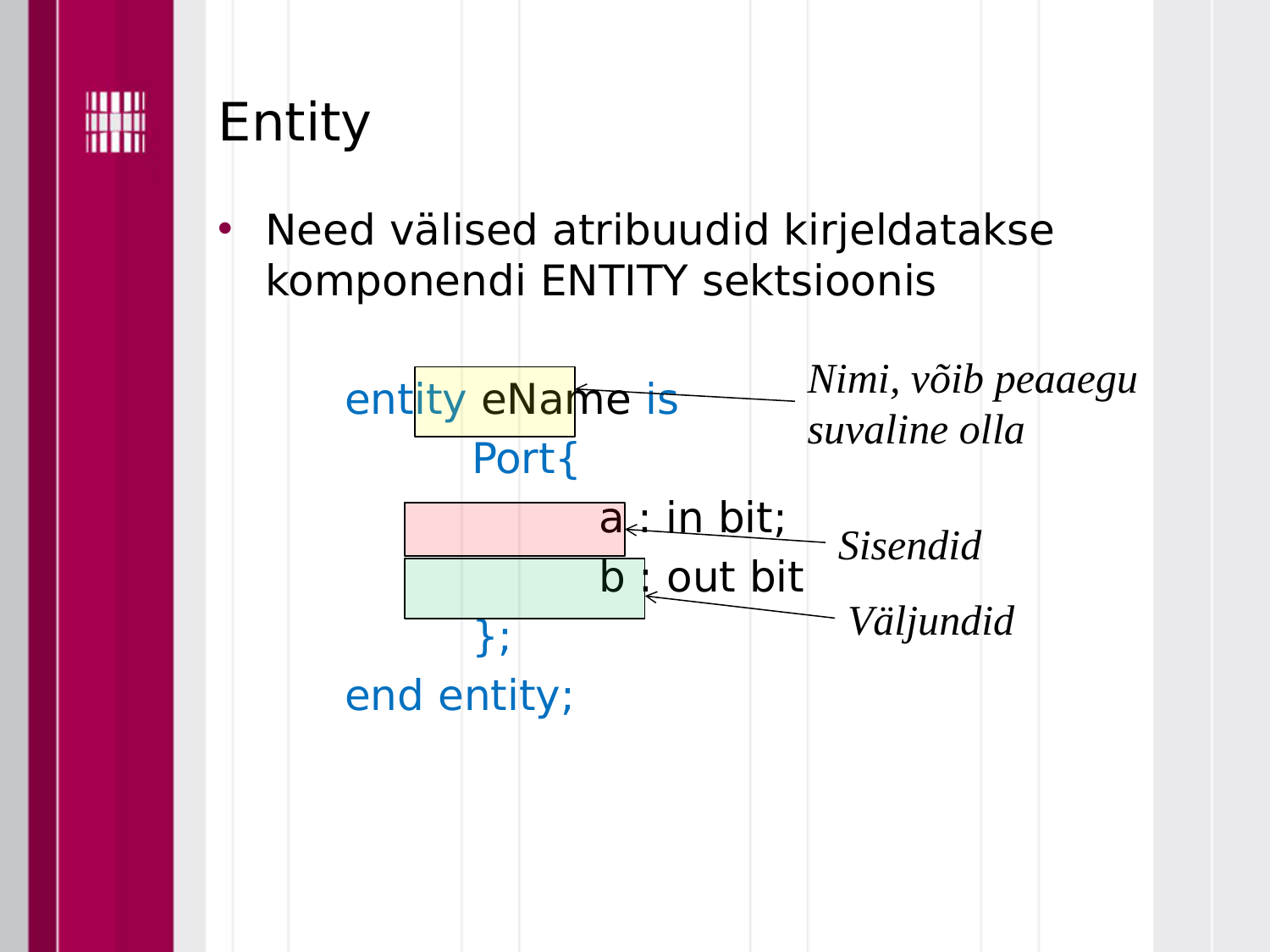

# Entity
Need välised atribuudid kirjeldatakse komponendi ENTITY sektsioonis

	entity eName is
		Port{
			a : in bit;
			b : out bit
		};
	end entity;
Nimi, võib peaaegu suvaline olla

Sisendid

Väljundid